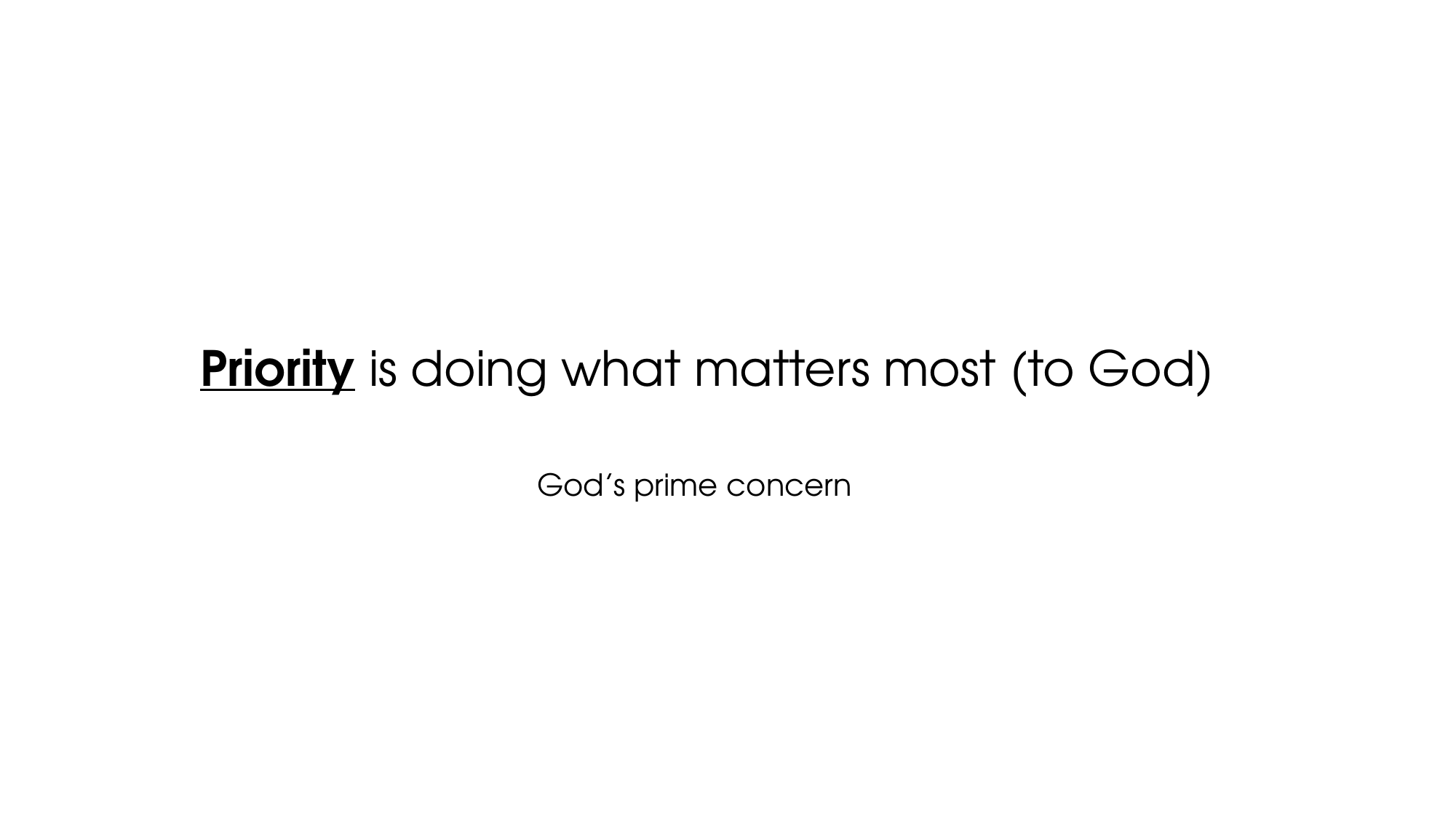

Priority is doing what matters most (to God)
God’s prime concern